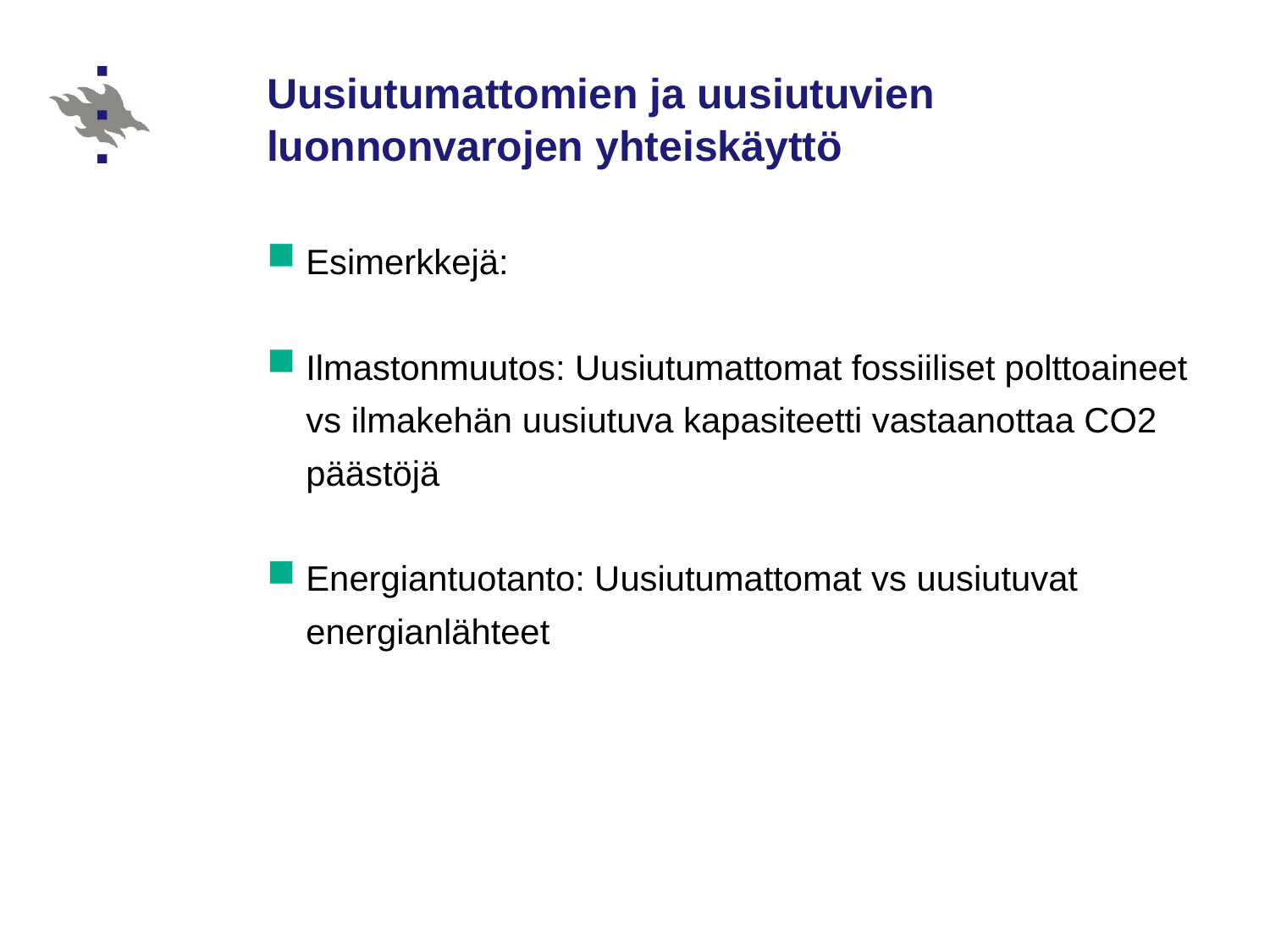

# Uusiutumattomien ja uusiutuvien luonnonvarojen yhteiskäyttö
Esimerkkejä:

Ilmastonmuutos: Uusiutumattomat fossiiliset polttoaineet vs ilmakehän uusiutuva kapasiteetti vastaanottaa CO2 päästöjä

Energiantuotanto: Uusiutumattomat vs uusiutuvat energianlähteet